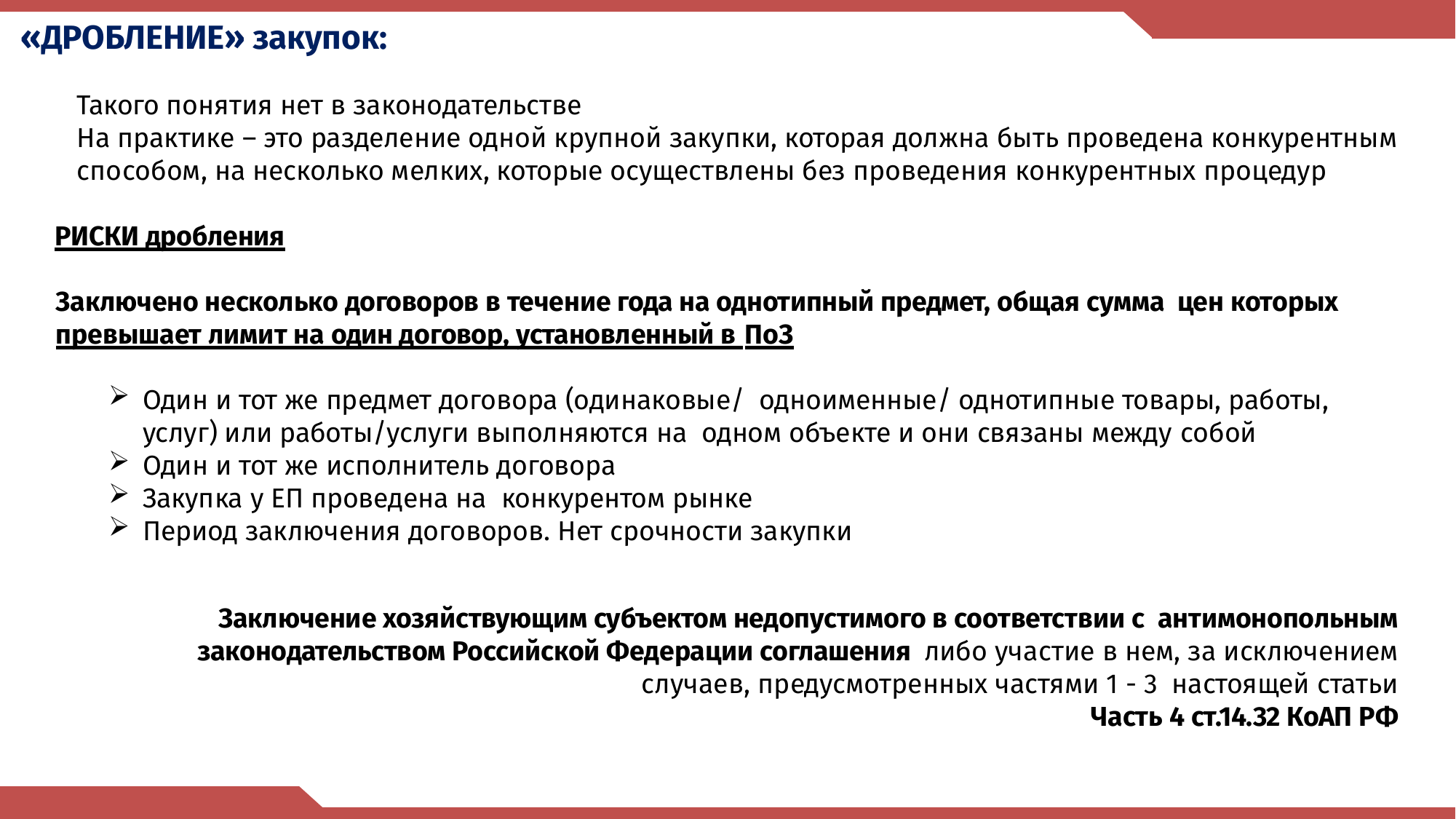

«ДРОБЛЕНИЕ» закупок:

Такого понятия нет в законодательстве
На практике – это разделение одной крупной закупки, которая должна быть проведена конкурентным  способом, на несколько мелких, которые осуществлены без проведения конкурентных процедур

РИСКИ дробления

Заключено несколько договоров в течение года на однотипный предмет, общая сумма  цен которых превышает лимит на один договор, установленный в ПоЗ

Один и тот же предмет договора (одинаковые/  одноименные/ однотипные товары, работы,  услуг) или работы/услуги выполняются на  одном объекте и они связаны между собой
Один и тот же исполнитель договора
Закупка у ЕП проведена на  конкурентом рынке
Период заключения договоров. Нет срочности закупки
Заключение хозяйствующим субъектом недопустимого в соответствии с  антимонопольным законодательством Российской Федерации соглашения  либо участие в нем, за исключением случаев, предусмотренных частями 1 - 3  настоящей статьи
Часть 4 ст.14.32 КоАП РФ